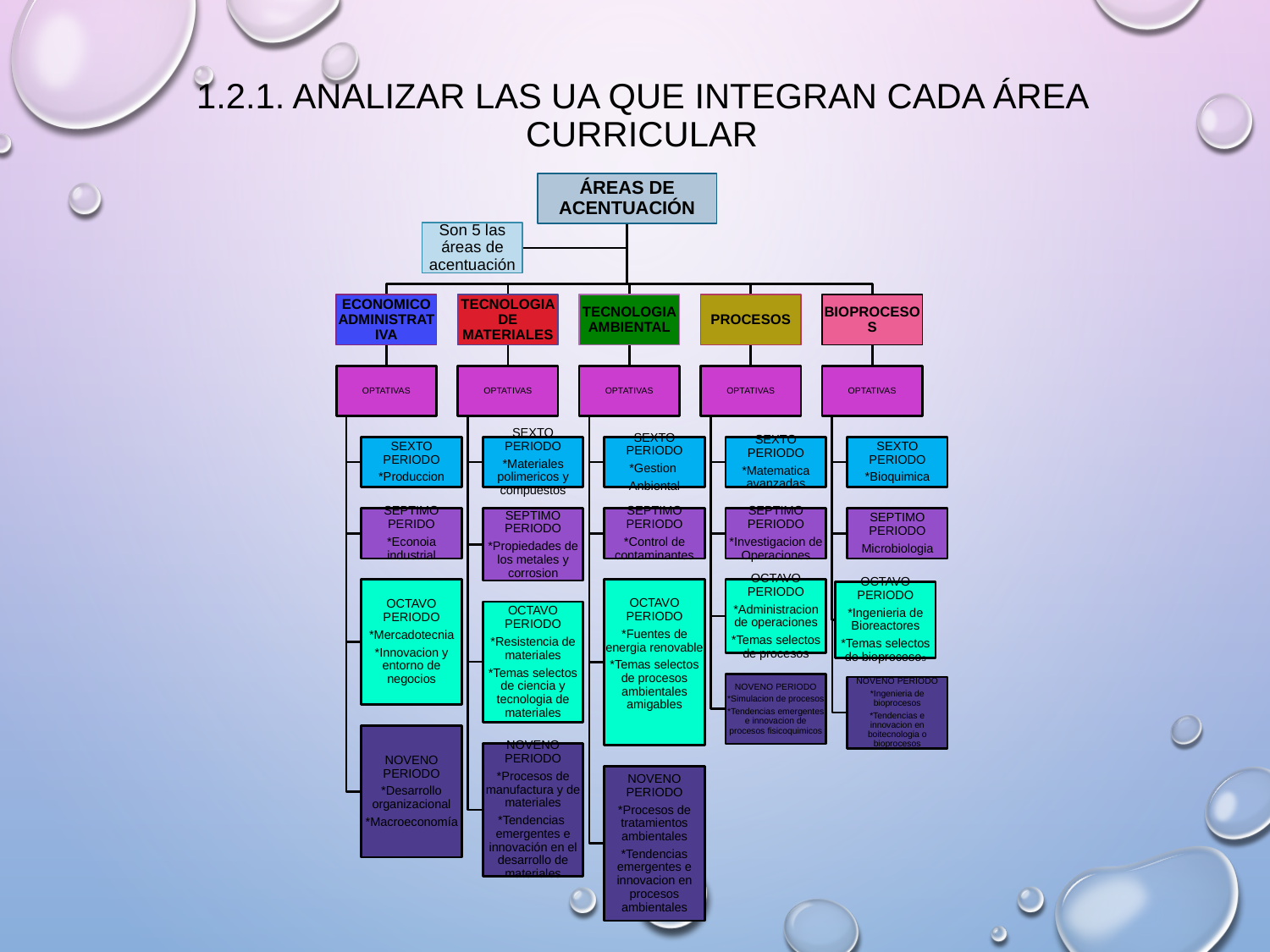

# 1.2.1. Analizar las UA que integran cada área curricular
ÁREAS DE ACENTUACIÓN
ECONOMICO ADMINISTRATIVA
OPTATIVAS
SEXTO PERIODO
*Produccion
SEPTIMO PERIDO
*Econoia industrial
OCTAVO PERIODO
*Mercadotecnia
*Innovacion y entorno de negocios
NOVENO PERIODO
*Desarrollo organizacional
*Macroeconomía
TECNOLOGIA DE MATERIALES
OPTATIVAS
SEXTO PERIODO
*Materiales polimericos y compuestos
SEPTIMO PERIODO
*Propiedades de los metales y corrosion
OCTAVO PERIODO
*Resistencia de materiales
*Temas selectos de ciencia y tecnologia de materiales
NOVENO PERIODO
*Procesos de manufactura y de materiales
*Tendencias  emergentes e innovación en el desarrollo de materiales
TECNOLOGIA AMBIENTAL
OPTATIVAS
SEXTO PERIODO
*Gestion
Anbiental
SEPTIMO PERIODO
*Control de contaminantes
OCTAVO PERIODO
*Fuentes de energia renovable
*Temas selectos de procesos ambientales amigables

NOVENO PERIODO
*Procesos de tratamientos ambientales
*Tendencias emergentes e innovacion en procesos ambientales
PROCESOS
OPTATIVAS
SEXTO PERIODO
*Matematica avanzadas
SEPTIMO PERIODO
*Investigacion de Operaciones
OCTAVO PERIODO
*Administracion de operaciones
*Temas selectos de procesos
NOVENO PERIODO
*Simulacion de procesos
*Tendencias emergentes e innovacion de procesos fisicoquimicos
BIOPROCESOS
OPTATIVAS
SEXTO PERIODO
*Bioquimica
SEPTIMO PERIODO
Microbiologia
OCTAVO PERIODO
*Ingenieria de Bioreactores
*Temas selectos de bioprocesos
NOVENO PERIODO
*Ingenieria de bioprocesos
*Tendencias e innovacion en boitecnologia o bioprocesos
Son 5 las áreas de acentuación